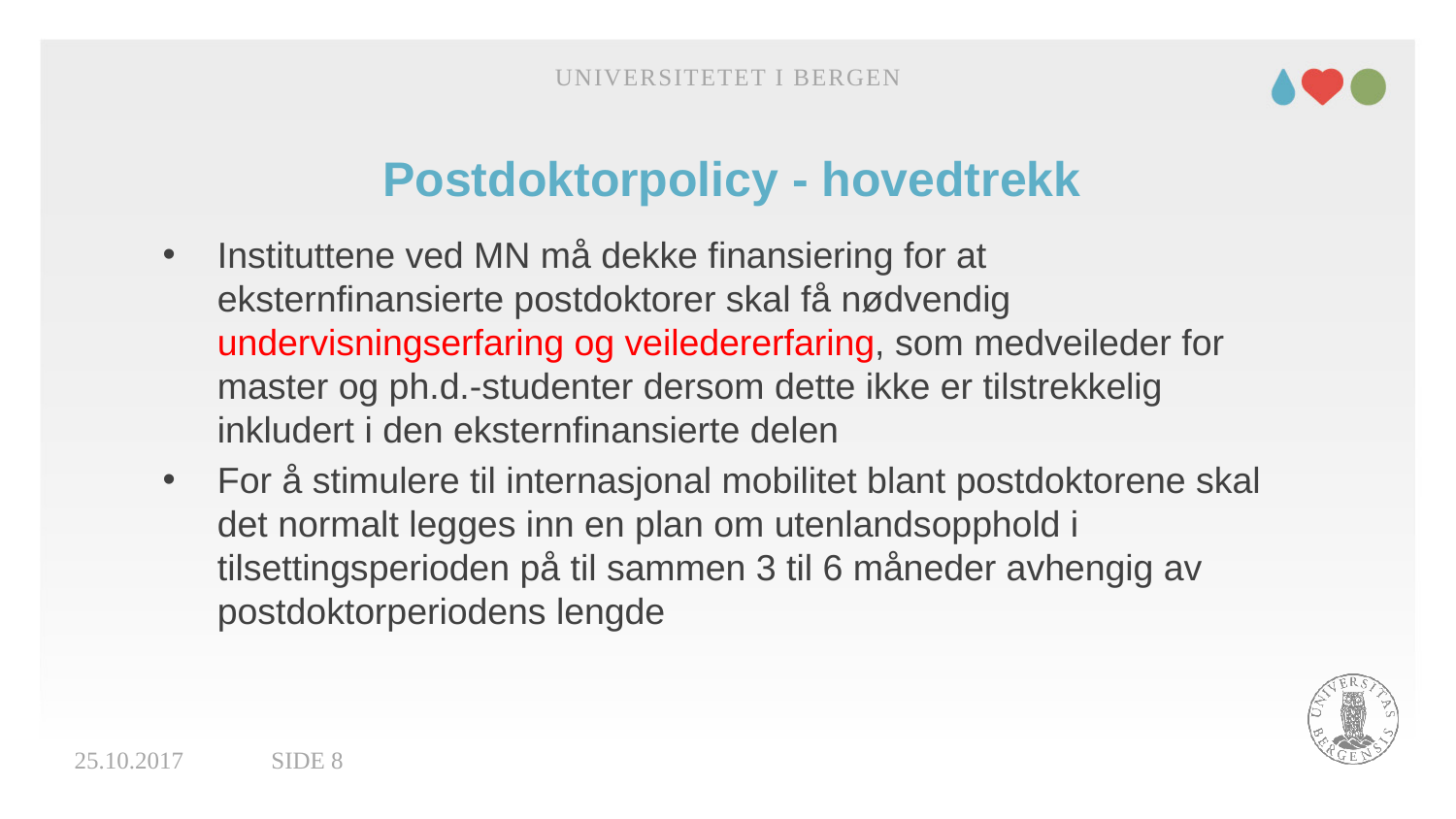

Universitetet i Bergen
# Postdoktorpolicy - hovedtrekk
Instituttene ved MN må dekke finansiering for at eksternfinansierte postdoktorer skal få nødvendig undervisningserfaring og veiledererfaring, som medveileder for master og ph.d.-studenter dersom dette ikke er tilstrekkelig inkludert i den eksternfinansierte delen
For å stimulere til internasjonal mobilitet blant postdoktorene skal det normalt legges inn en plan om utenlandsopphold i tilsettingsperioden på til sammen 3 til 6 måneder avhengig av postdoktorperiodens lengde

25.10.2017
Side 8